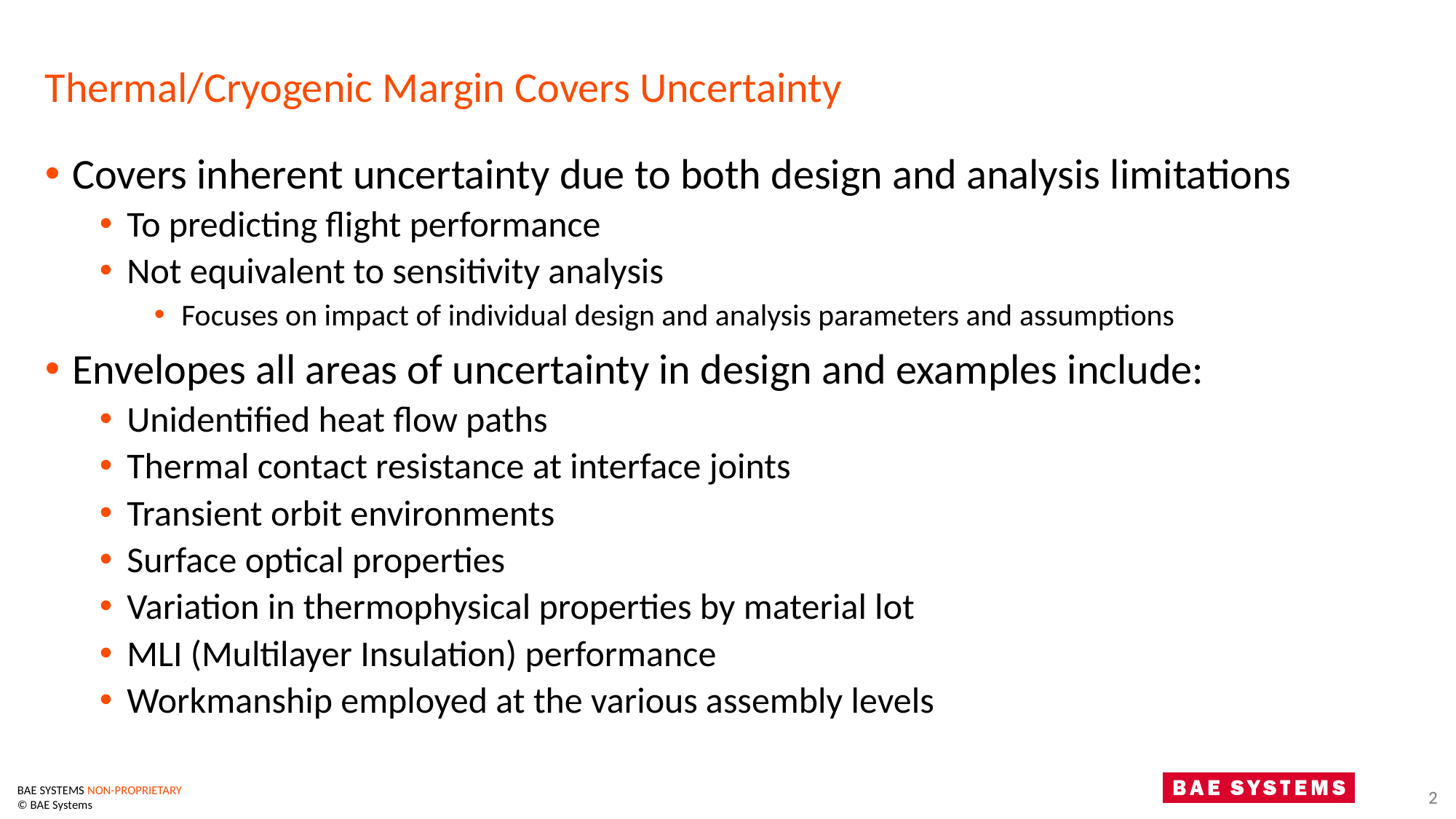

# Thermal/Cryogenic Margin Covers Uncertainty
Covers inherent uncertainty due to both design and analysis limitations
To predicting flight performance
Not equivalent to sensitivity analysis
Focuses on impact of individual design and analysis parameters and assumptions
Envelopes all areas of uncertainty in design and examples include:
Unidentified heat flow paths
Thermal contact resistance at interface joints
Transient orbit environments
Surface optical properties
Variation in thermophysical properties by material lot
MLI (Multilayer Insulation) performance
Workmanship employed at the various assembly levels